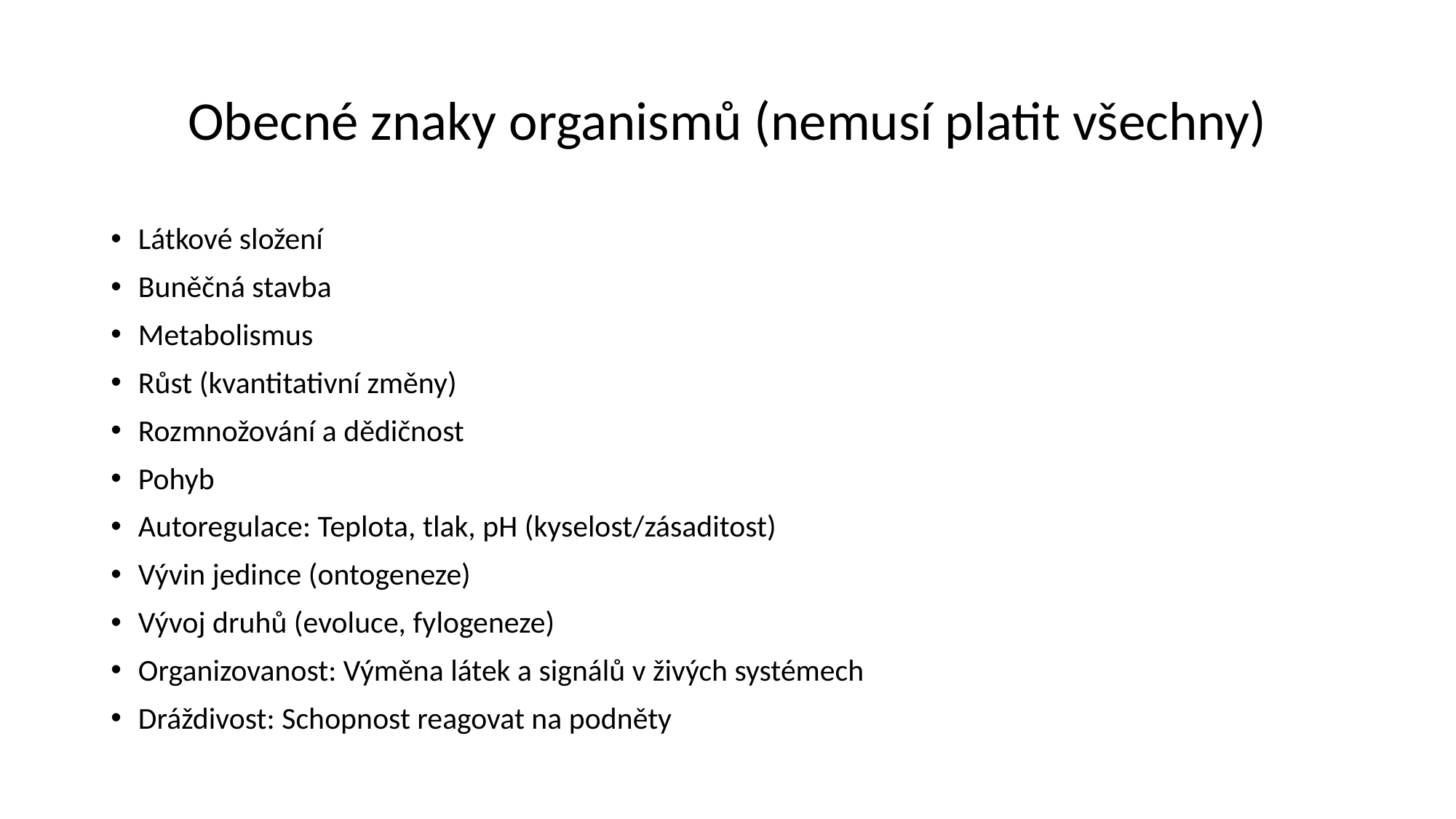

# Obecné znaky organismů (nemusí platit všechny)
Látkové složení
Buněčná stavba
Metabolismus
Růst (kvantitativní změny)
Rozmnožování a dědičnost
Pohyb
Autoregulace: Teplota, tlak, pH (kyselost/zásaditost)
Vývin jedince (ontogeneze)
Vývoj druhů (evoluce, fylogeneze)
Organizovanost: Výměna látek a signálů v živých systémech
Dráždivost: Schopnost reagovat na podněty